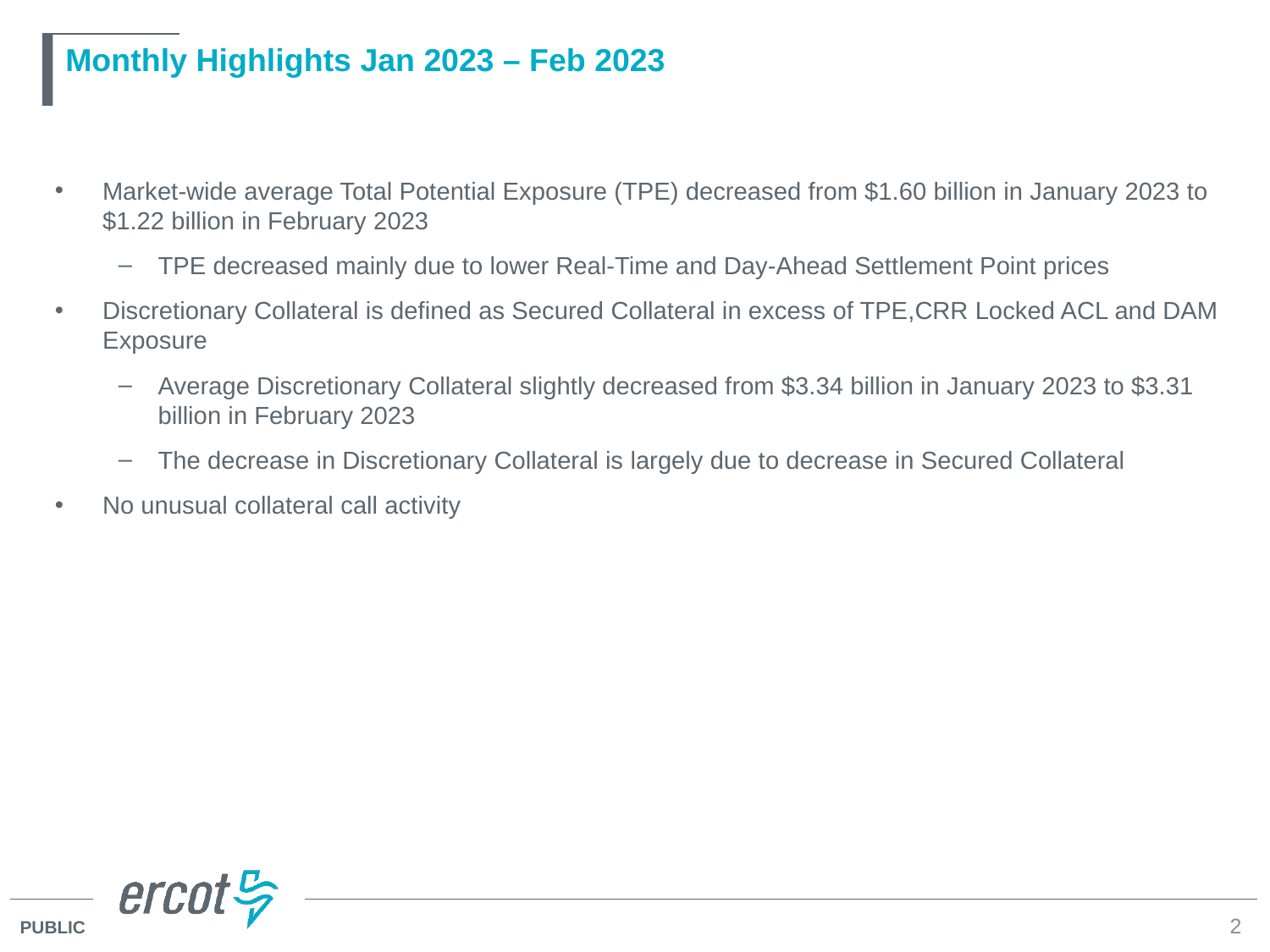

# Monthly Highlights Jan 2023 – Feb 2023

Market-wide average Total Potential Exposure (TPE) decreased from $1.60 billion in January 2023 to $1.22 billion in February 2023
TPE decreased mainly due to lower Real-Time and Day-Ahead Settlement Point prices
Discretionary Collateral is defined as Secured Collateral in excess of TPE,CRR Locked ACL and DAM Exposure
Average Discretionary Collateral slightly decreased from $3.34 billion in January 2023 to $3.31 billion in February 2023
The decrease in Discretionary Collateral is largely due to decrease in Secured Collateral
No unusual collateral call activity

2